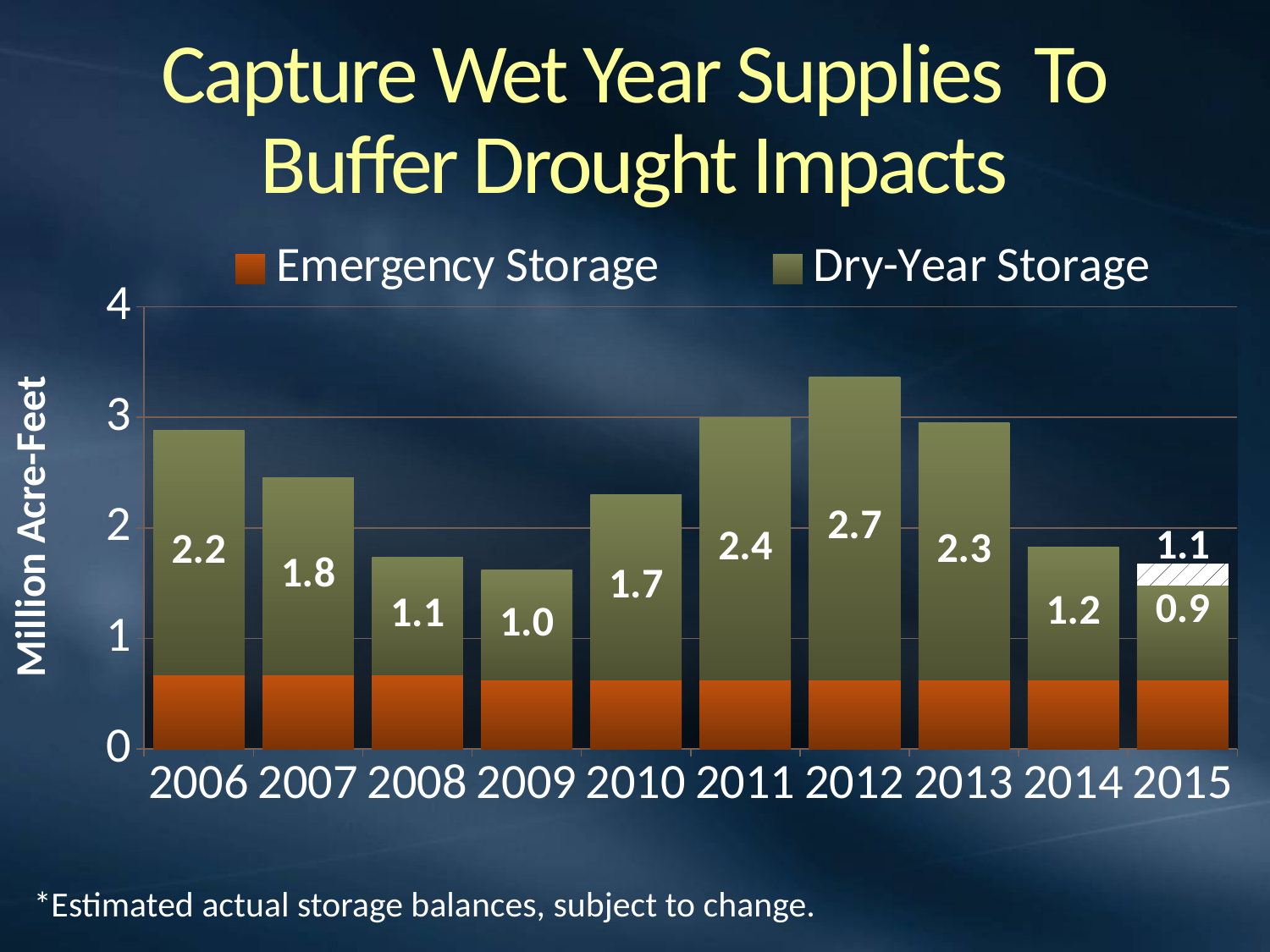

Capture Wet Year Supplies  To Buffer Drought Impacts

### Chart

| Category | Emergency Storage | Dry-Year Storage | Max |
|---|---|---|---|
| 2006.0 | 0.67 | 2.214614 | 0.0 |
| 2007.0 | 0.67 | 1.78165 | 0.0 |
| 2008.0 | 0.67 | 1.064 | 0.0 |
| 2009.0 | 0.626 | 0.99 | 0.0 |
| 2010.0 | 0.626 | 1.672 | 0.0 |
| 2011.0 | 0.626 | 2.368 | 0.0 |
| 2012.0 | 0.626 | 2.739 | 0.0 |
| 2013.0 | 0.626 | 2.324 | 0.0 |
| 2014.0 | 0.626 | 1.2 | 0.0 |
| 2015.0 | 0.626 | 0.85 | 0.2 |
1.1
*Estimated actual storage balances, subject to change.